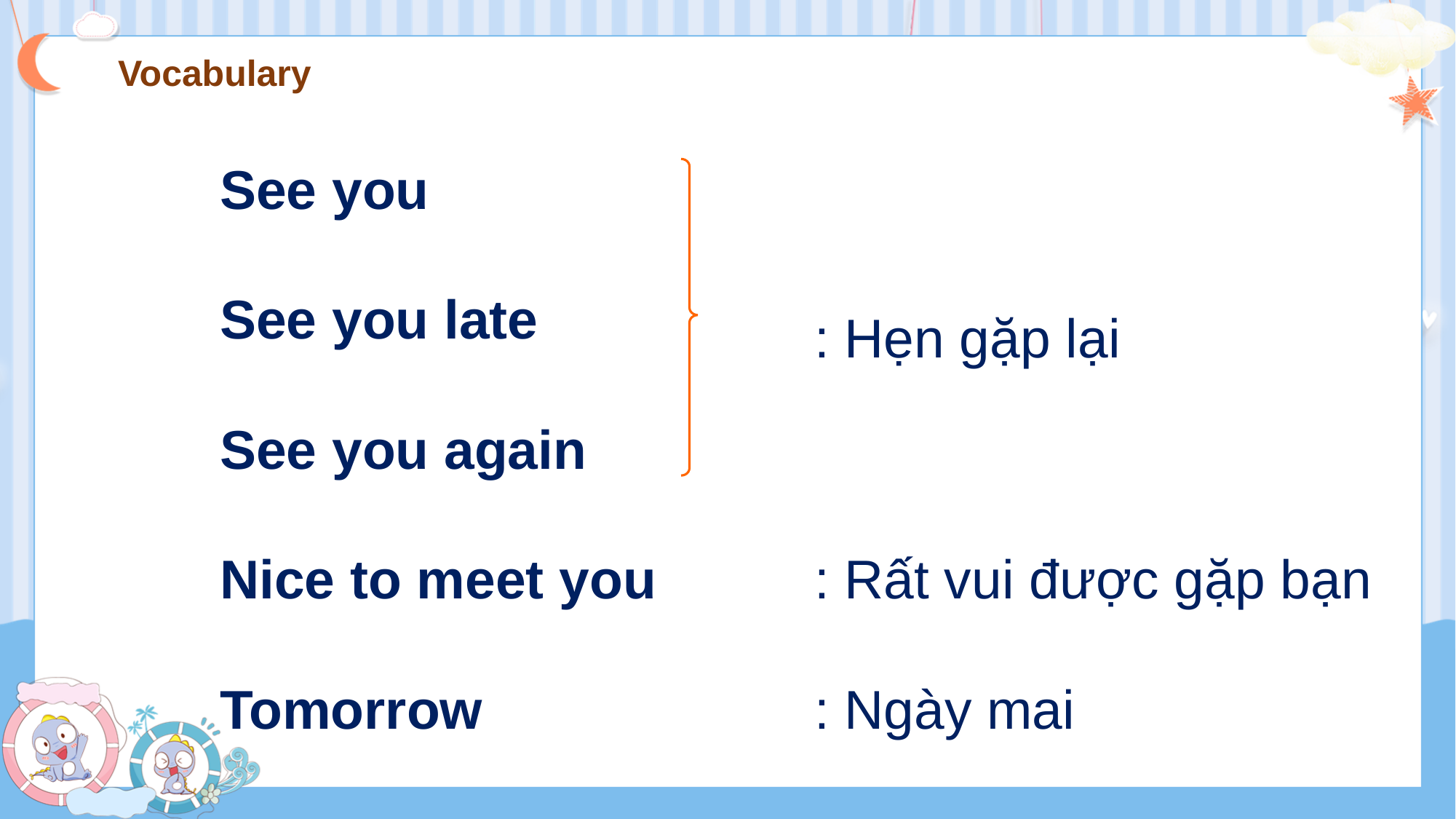

Vocabulary
See you

See you late
: Hẹn gặp lại
See you again
Nice to meet you
: Rất vui được gặp bạn
Tomorrow
: Ngày mai